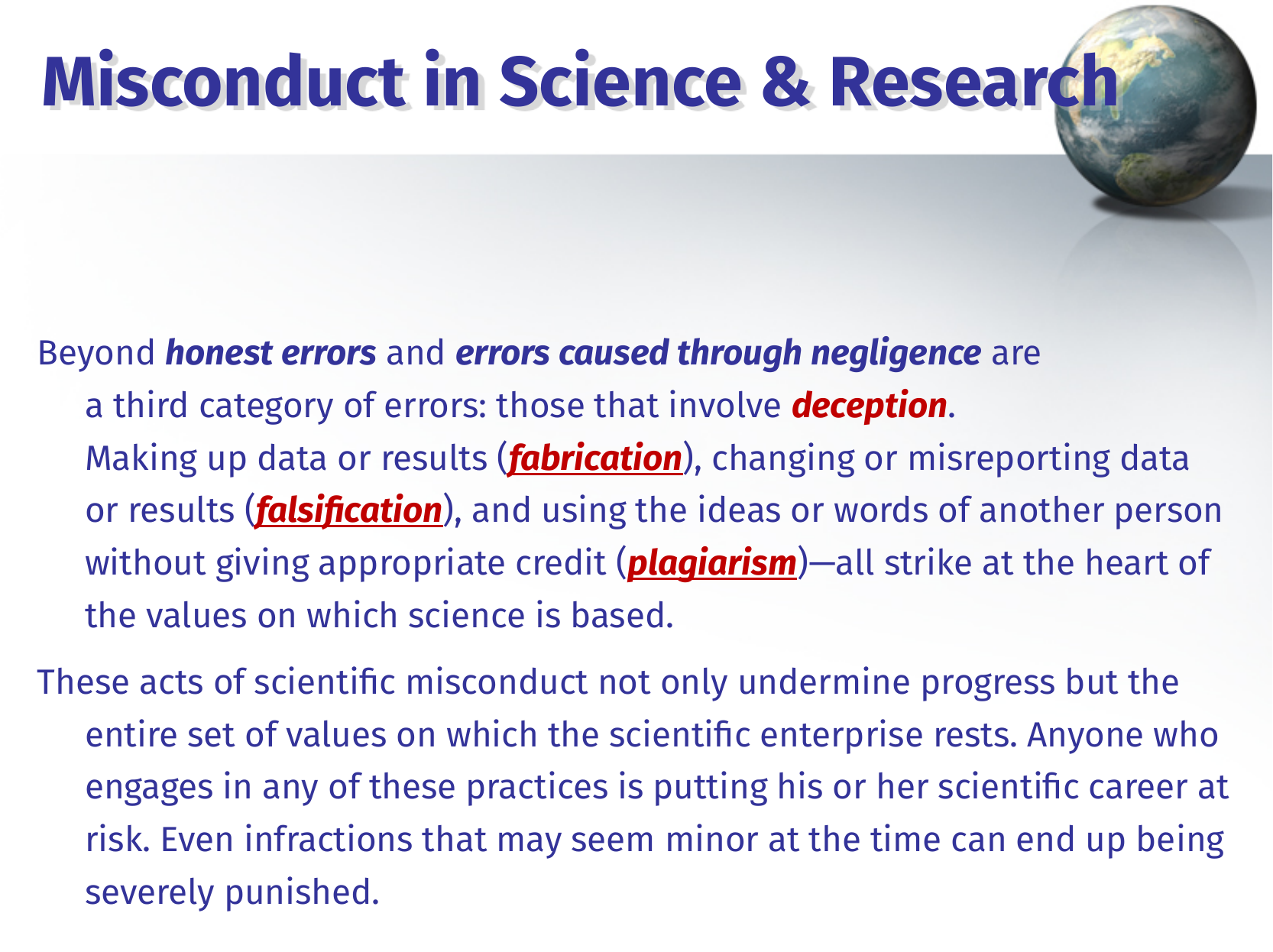

# Misconduct in Science & Research
Beyond honest errors and errors caused through negligence are
a third category of errors: those that involve deception.
Making up data or results (fabrication), changing or misreporting data or results (falsification), and using the ideas or words of another person without giving appropriate credit (plagiarism)—all strike at the heart of the values on which science is based.
These acts of scientific misconduct not only undermine progress but the entire set of values on which the scientific enterprise rests. Anyone who engages in any of these practices is putting his or her scientific career at risk. Even infractions that may seem minor at the time can end up being severely punished.